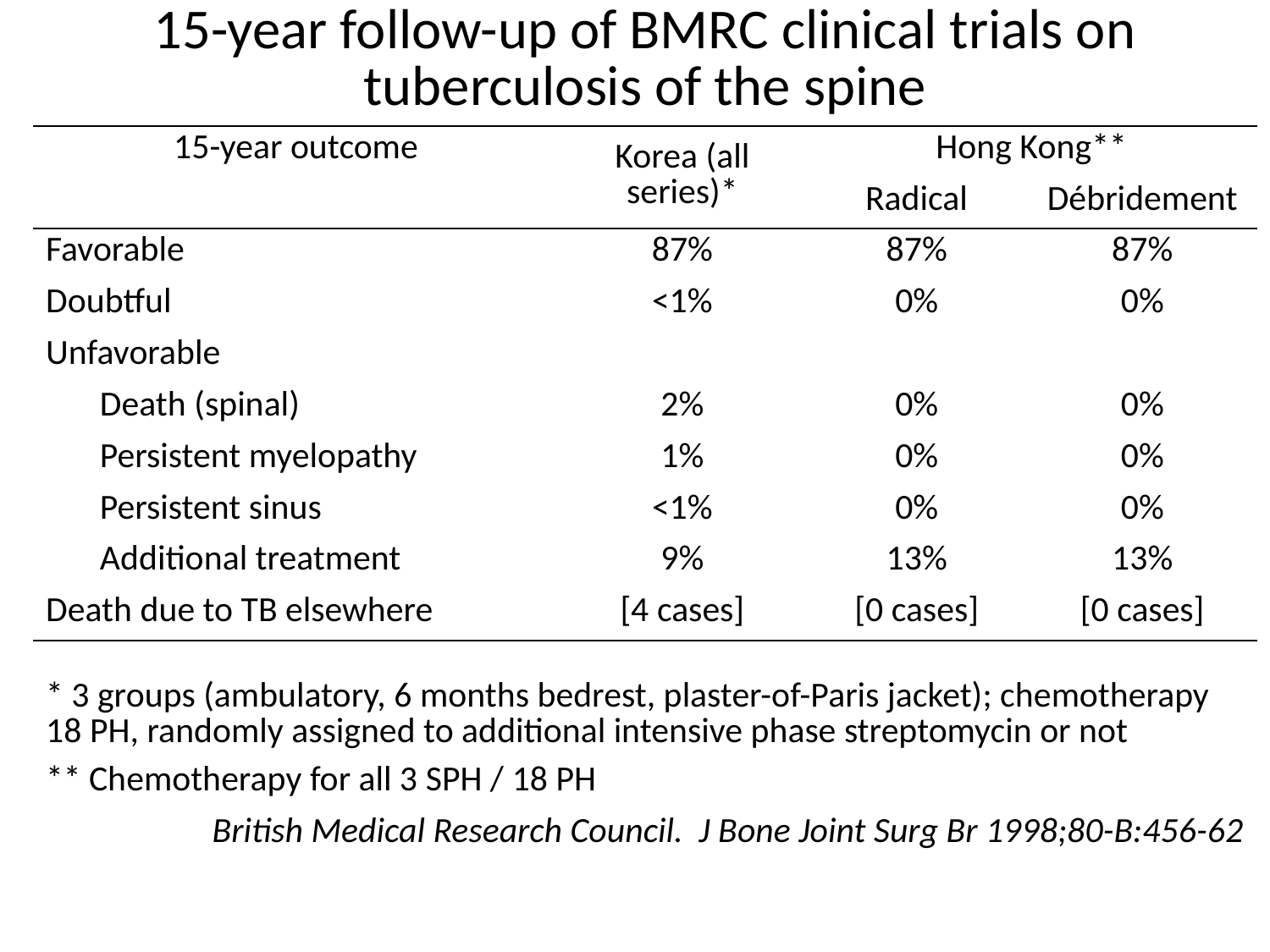

| 15-year follow-up of BMRC clinical trials on tuberculosis of the spine |  |  |  |  |
| --- | --- | --- | --- | --- |
| 15-year outcome |  | Korea (all series)\* | Hong Kong\*\* |  |
|  |  |  | Radical | Débridement |
| Favorable |  | 87% | 87% | 87% |
| Doubtful |  | <1% | 0% | 0% |
| Unfavorable |  |  |  |  |
|  | Death (spinal) | 2% | 0% | 0% |
|  | Persistent myelopathy | 1% | 0% | 0% |
|  | Persistent sinus | <1% | 0% | 0% |
|  | Additional treatment | 9% | 13% | 13% |
| Death due to TB elsewhere |  | [4 cases] | [0 cases] | [0 cases] |
|  |  |  |  |  |
| \* 3 groups (ambulatory, 6 months bedrest, plaster-of-Paris jacket); chemotherapy 18 PH, randomly assigned to additional intensive phase streptomycin or not |  |  |  |  |
| \*\* Chemotherapy for all 3 SPH / 18 PH |  |  |  |  |
| British Medical Research Council. J Bone Joint Surg Br 1998;80-B:456-62 |  |  |  |  |